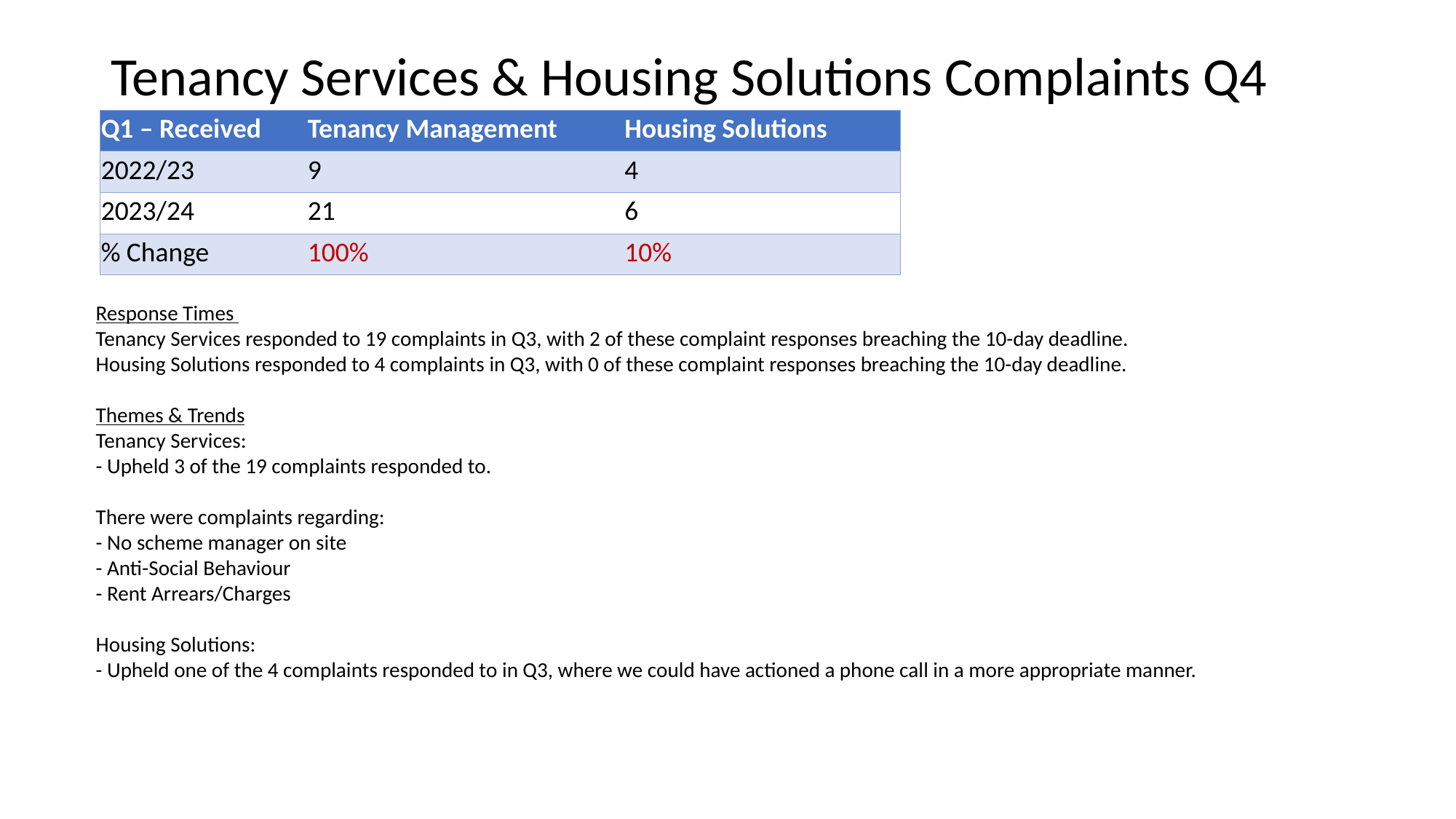

# Tenancy Services & Housing Solutions Complaints Q4
| Q1 – Received | Tenancy Management | Housing Solutions |
| --- | --- | --- |
| 2022/23 | 9 | 4 |
| 2023/24 | 21 | 6 |
| % Change | 100% | 10% |
Response Times
Tenancy Services responded to 19 complaints in Q3, with 2 of these complaint responses breaching the 10-day deadline.
Housing Solutions responded to 4 complaints in Q3, with 0 of these complaint responses breaching the 10-day deadline.

Themes & Trends
Tenancy Services:
- Upheld 3 of the 19 complaints responded to.

There were complaints regarding:
- No scheme manager on site
- Anti-Social Behaviour
- Rent Arrears/Charges

Housing Solutions:
- Upheld one of the 4 complaints responded to in Q3, where we could have actioned a phone call in a more appropriate manner.